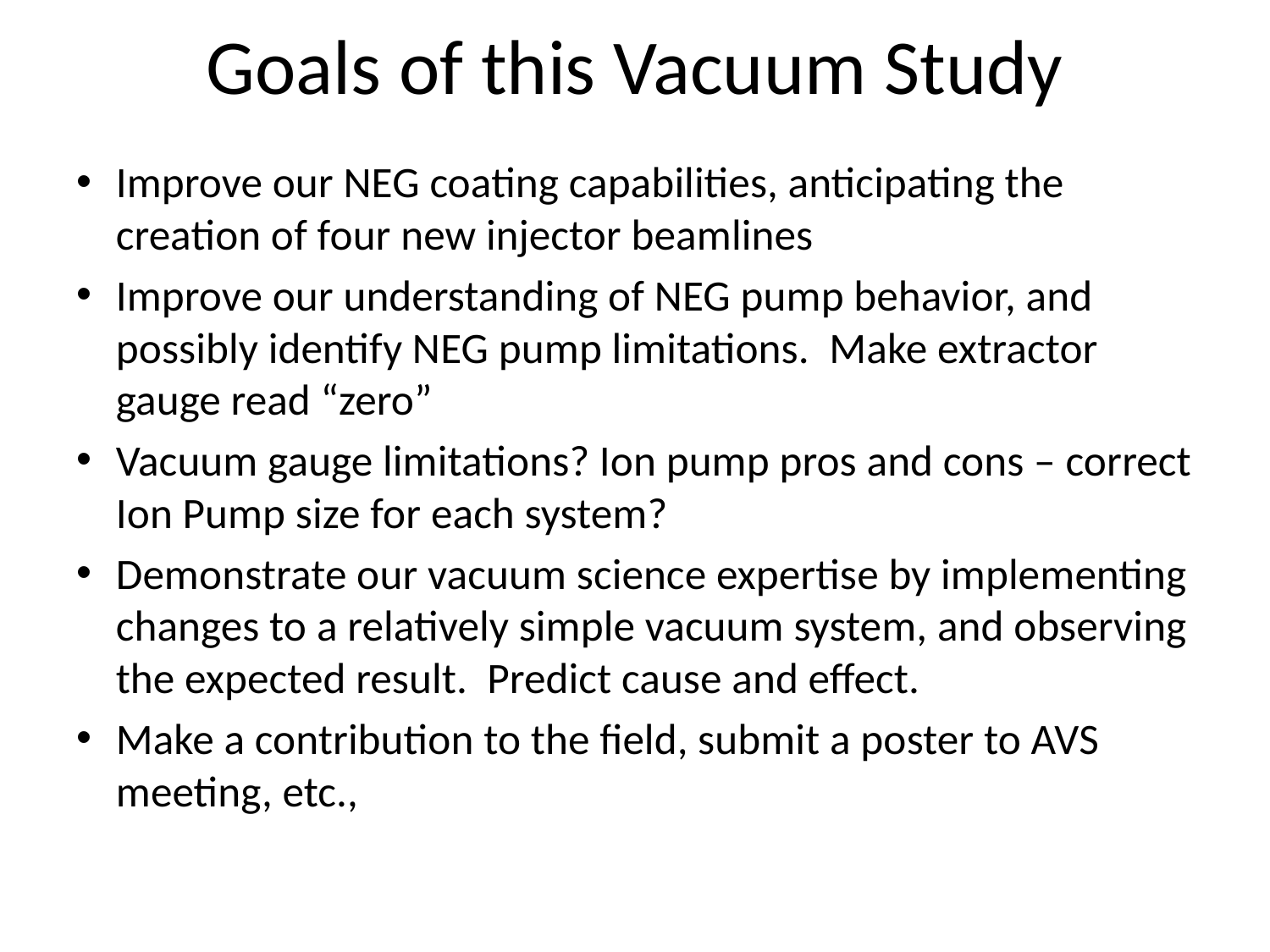

# Goals of this Vacuum Study
Improve our NEG coating capabilities, anticipating the creation of four new injector beamlines
Improve our understanding of NEG pump behavior, and possibly identify NEG pump limitations.  Make extractor gauge read “zero”
Vacuum gauge limitations? Ion pump pros and cons – correct Ion Pump size for each system?
Demonstrate our vacuum science expertise by implementing changes to a relatively simple vacuum system, and observing the expected result.  Predict cause and effect.
Make a contribution to the field, submit a poster to AVS meeting, etc.,